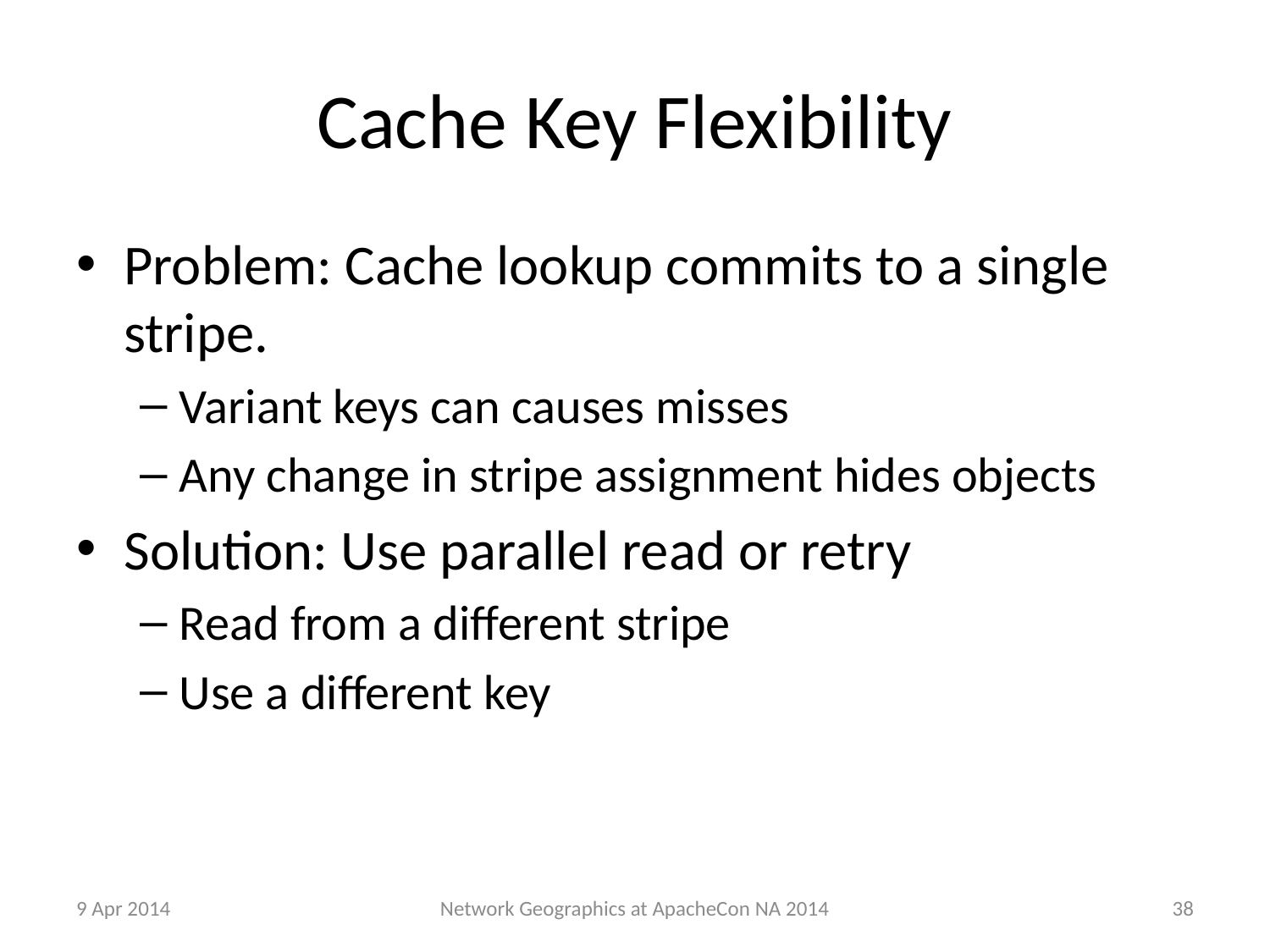

# Cache Key Flexibility
Problem: Cache lookup commits to a single stripe.
Variant keys can causes misses
Any change in stripe assignment hides objects
Solution: Use parallel read or retry
Read from a different stripe
Use a different key
9 Apr 2014
38
Network Geographics at ApacheCon NA 2014